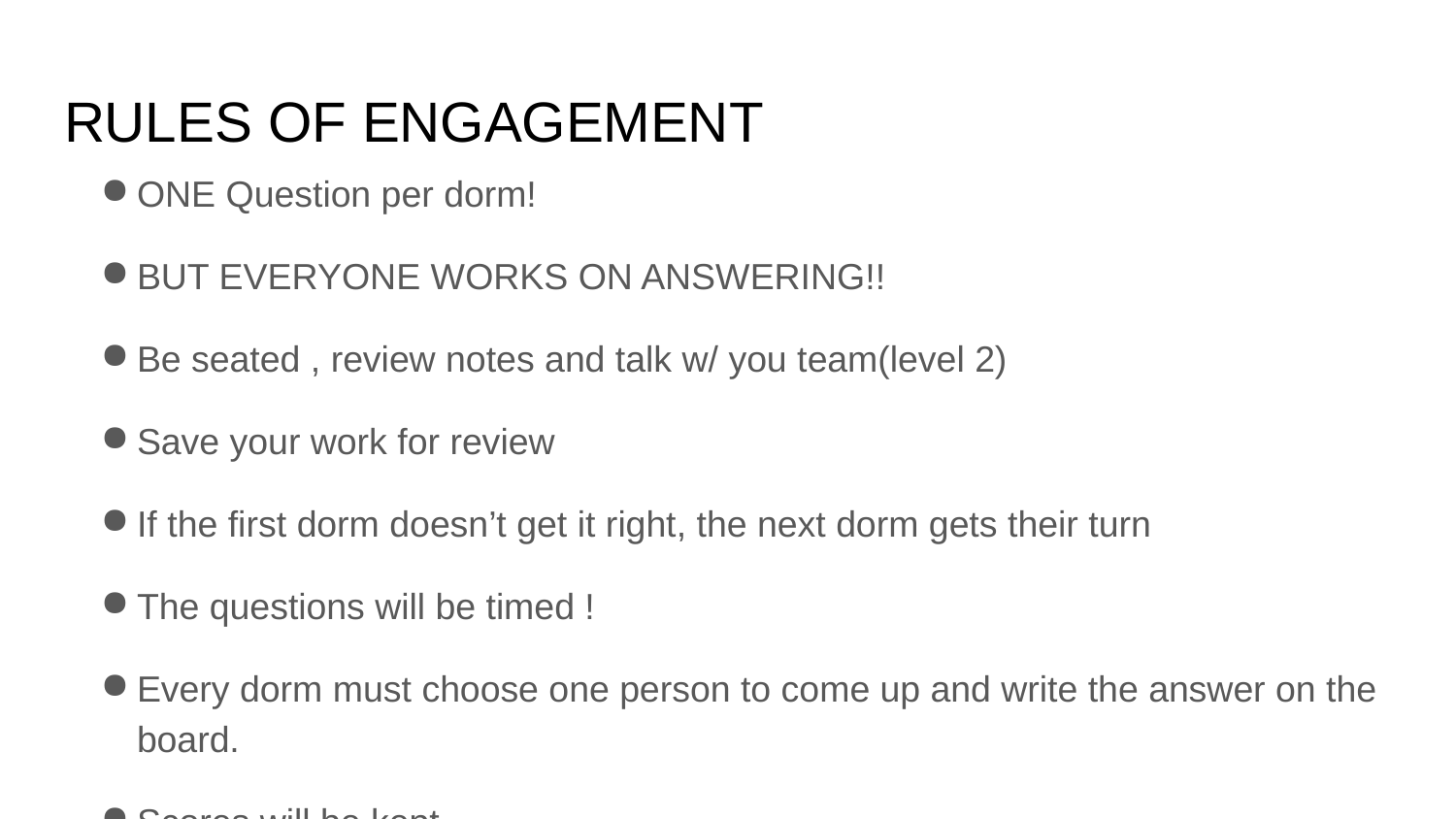

# RULES OF ENGAGEMENT
ONE Question per dorm!
BUT EVERYONE WORKS ON ANSWERING!!
Be seated , review notes and talk w/ you team(level 2)
Save your work for review
If the first dorm doesn’t get it right, the next dorm gets their turn
The questions will be timed !
Every dorm must choose one person to come up and write the answer on the board.
Scores will be kept
Winning dorm gets to pick a music video to play at the end of the game/class
        (pending teacher approval )
LET THE GAMES BEGIN!!